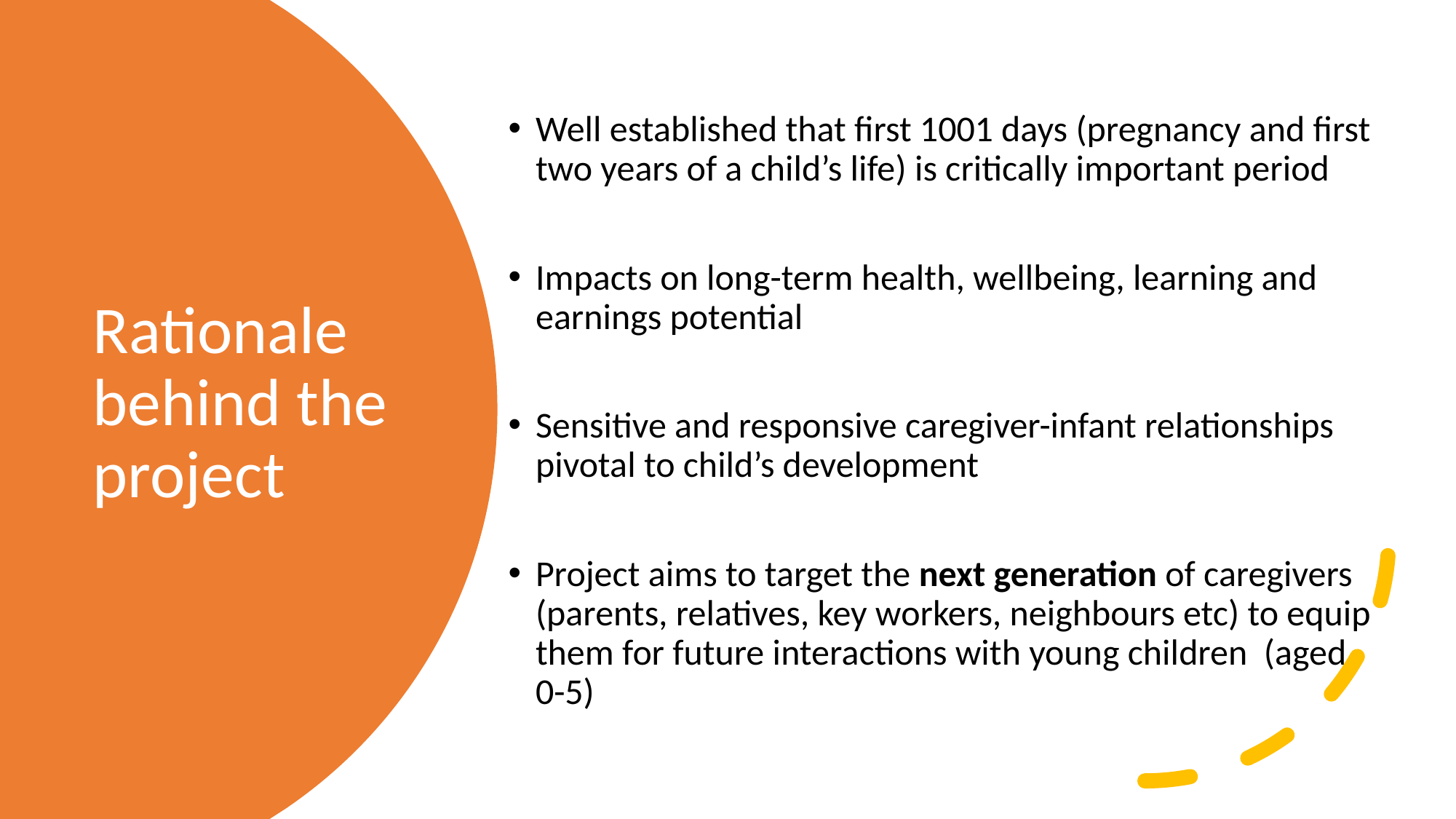

Well established that first 1001 days (pregnancy and first two years of a child’s life) is critically important period

Impacts on long-term health, wellbeing, learning and earnings potential

Sensitive and responsive caregiver-infant relationships pivotal to child’s development

Project aims to target the next generation of caregivers (parents, relatives, key workers, neighbours etc) to equip them for future interactions with young children  (aged 0-5)
# Rationale behind the project